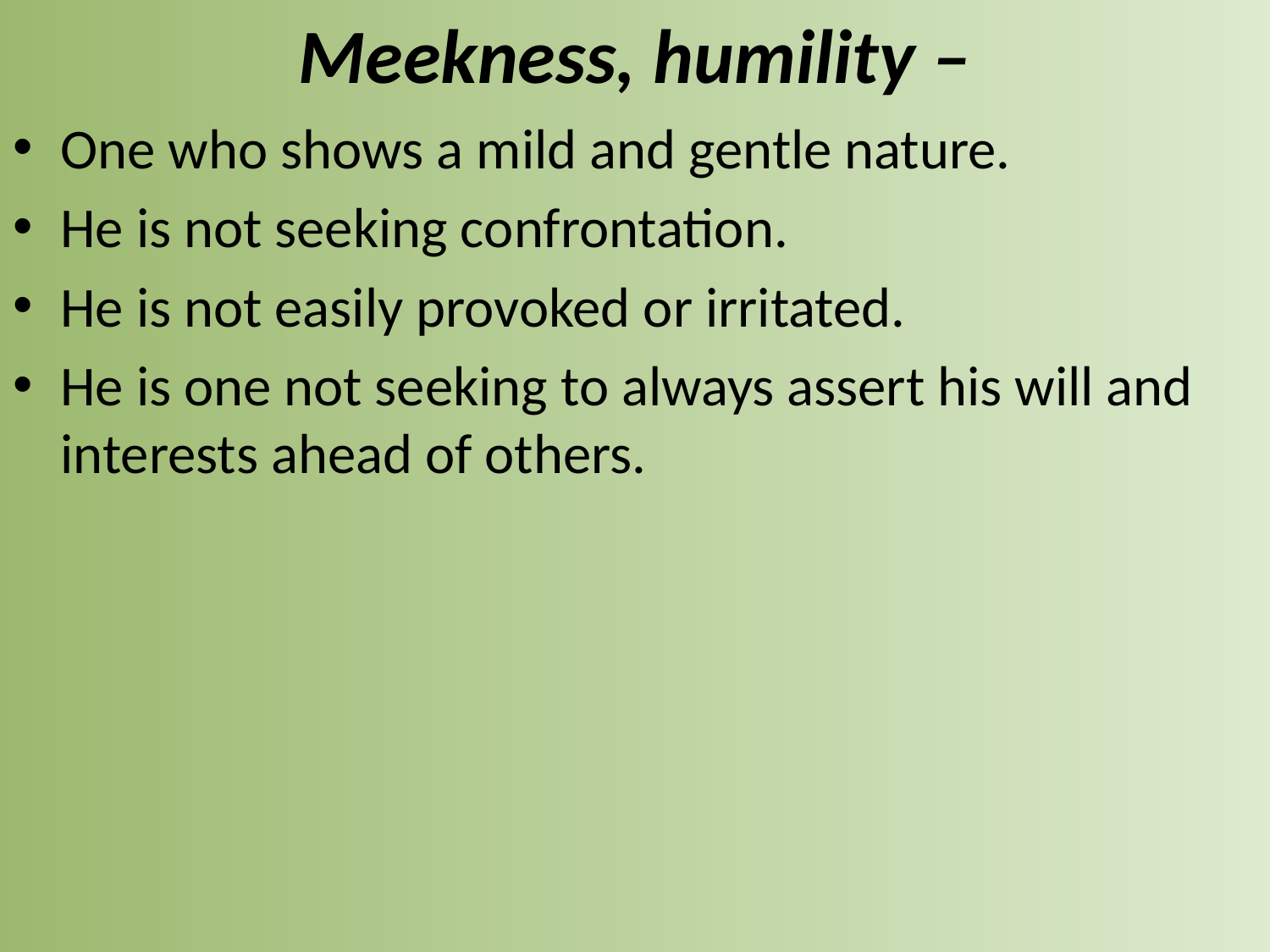

# Meekness, humility –
One who shows a mild and gentle nature.
He is not seeking confrontation.
He is not easily provoked or irritated.
He is one not seeking to always assert his will and interests ahead of others.